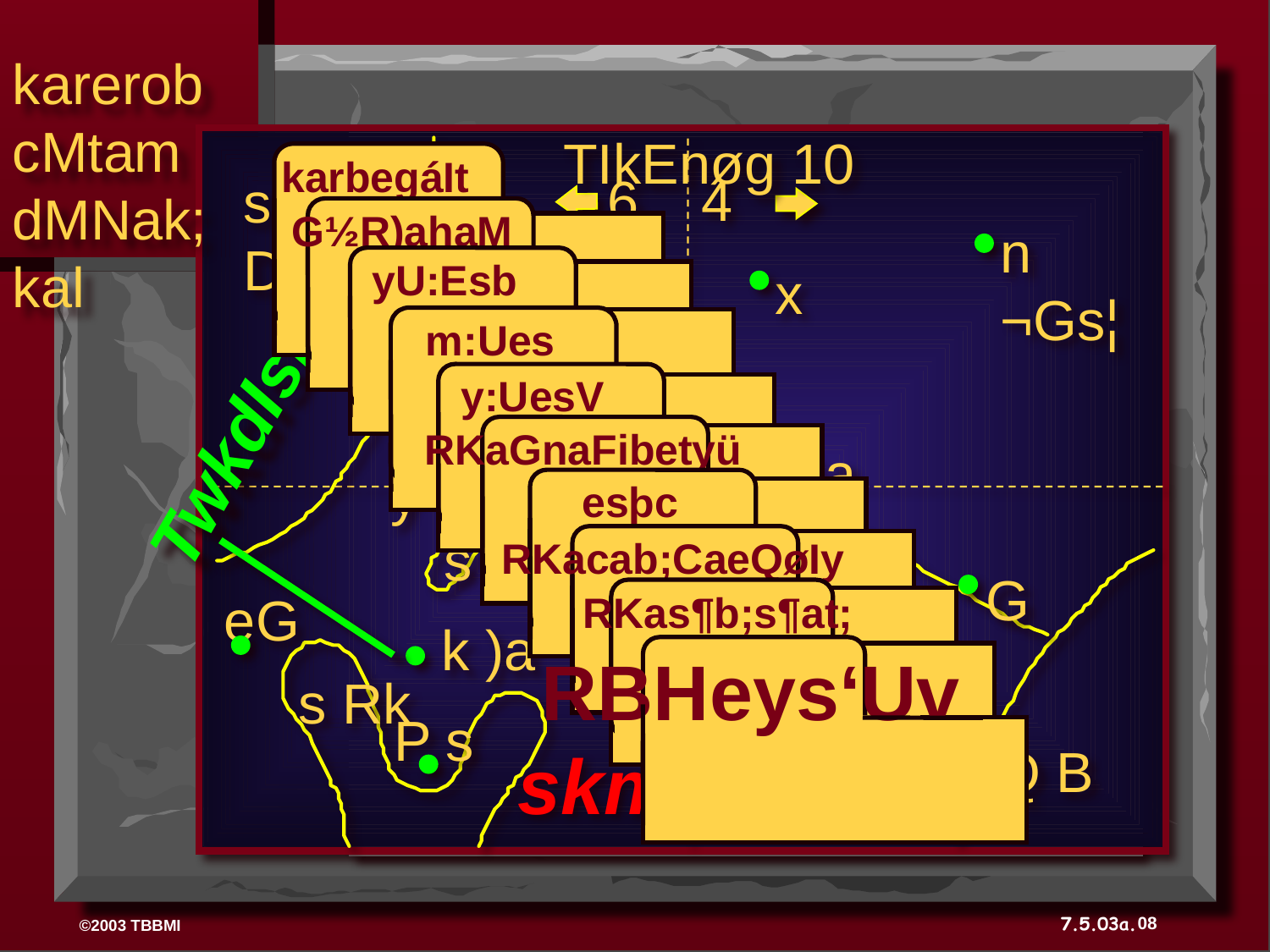

karerobcMtamdMNak;kal

TIkEnøg 10

karbegáIt

6    4
s m D

G½R)ahaM

n ¬Gs¦

yU:Esb

x

TwkdIsnüa

m:Ues

s k
k

y:UesV

RKaGnaFibetyü

MN
)a

y

esþc

“dMNak; kal
én skmµPaB”

s s

RKacab;CaeQøIy

G

eG

RKas¶b;s¶at;

k )a

RBHeys‘Uv

s Rk
P s
Q B

08